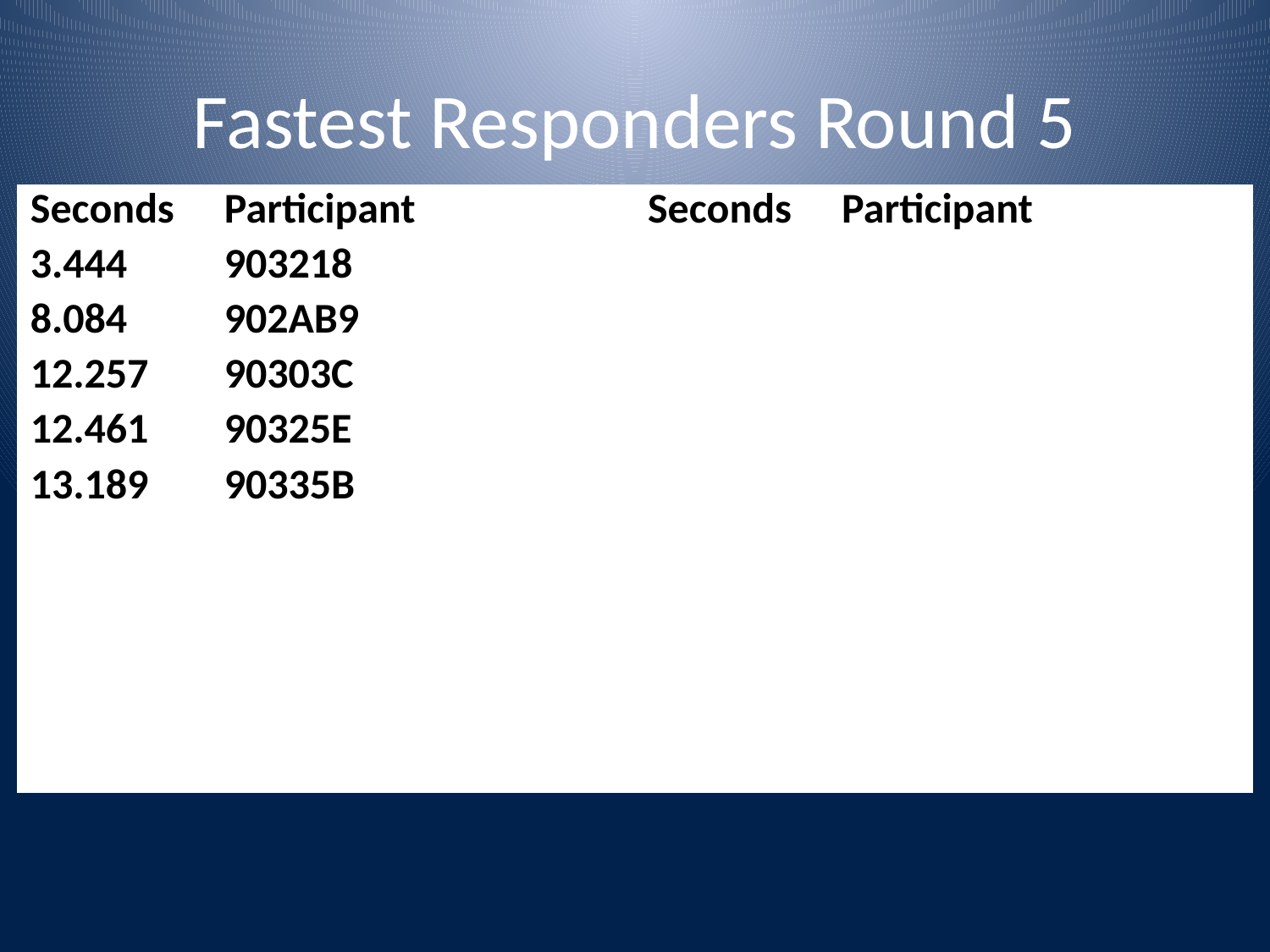

# Fastest Responders Round 5
| Seconds | Participant | Seconds | Participant |
| --- | --- | --- | --- |
| 3.444 | 903218 |  |  |
| 8.084 | 902AB9 |  |  |
| 12.257 | 90303C |  |  |
| 12.461 | 90325E |  |  |
| 13.189 | 90335B |  |  |
|  |  |  |  |
|  |  |  |  |
|  |  |  |  |
|  |  |  |  |
|  |  |  |  |